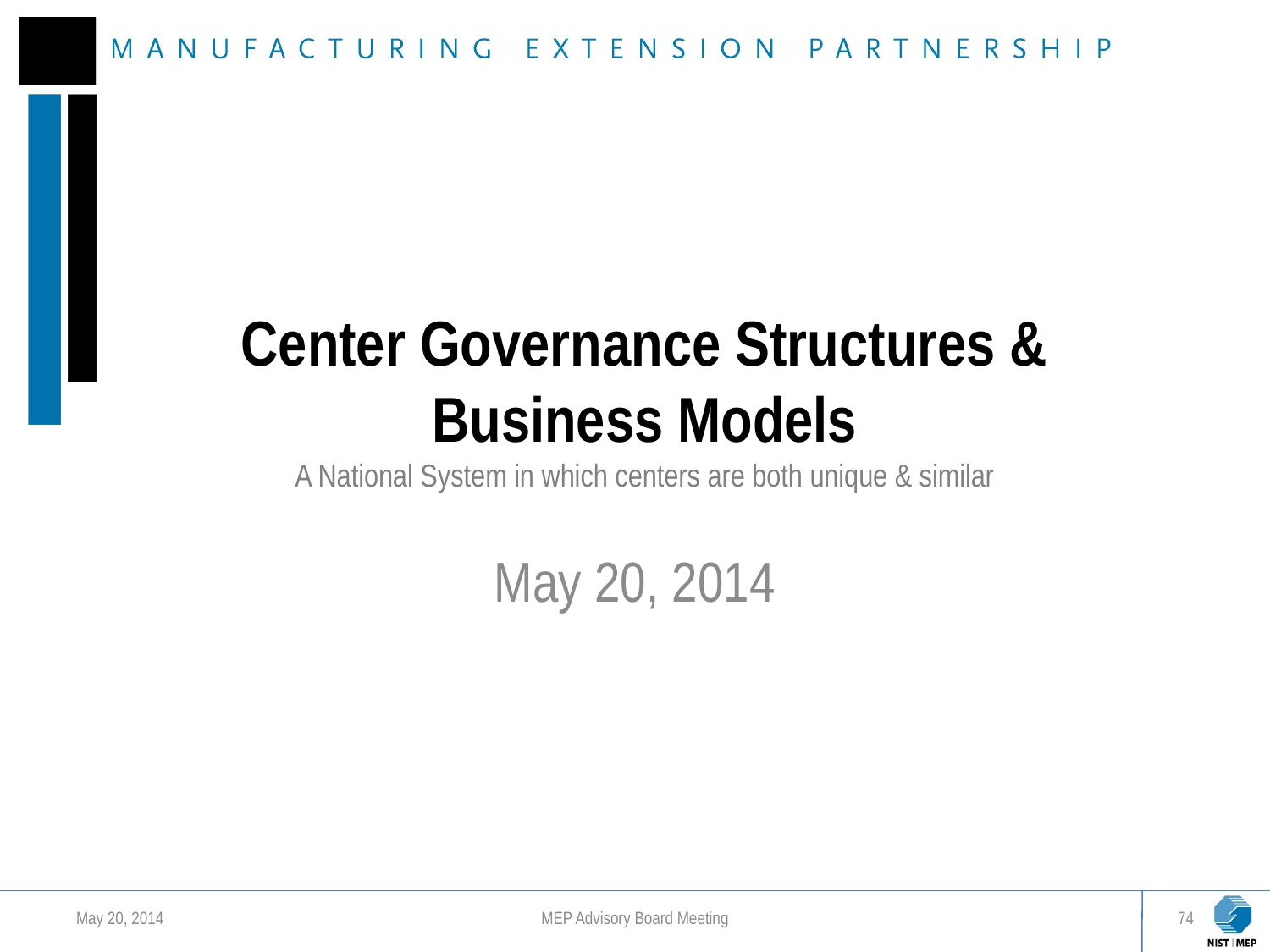

# Center Governance Structures & Business Models A National System in which centers are both unique & similar
May 20, 2014
May 20, 2014
MEP Advisory Board Meeting
74